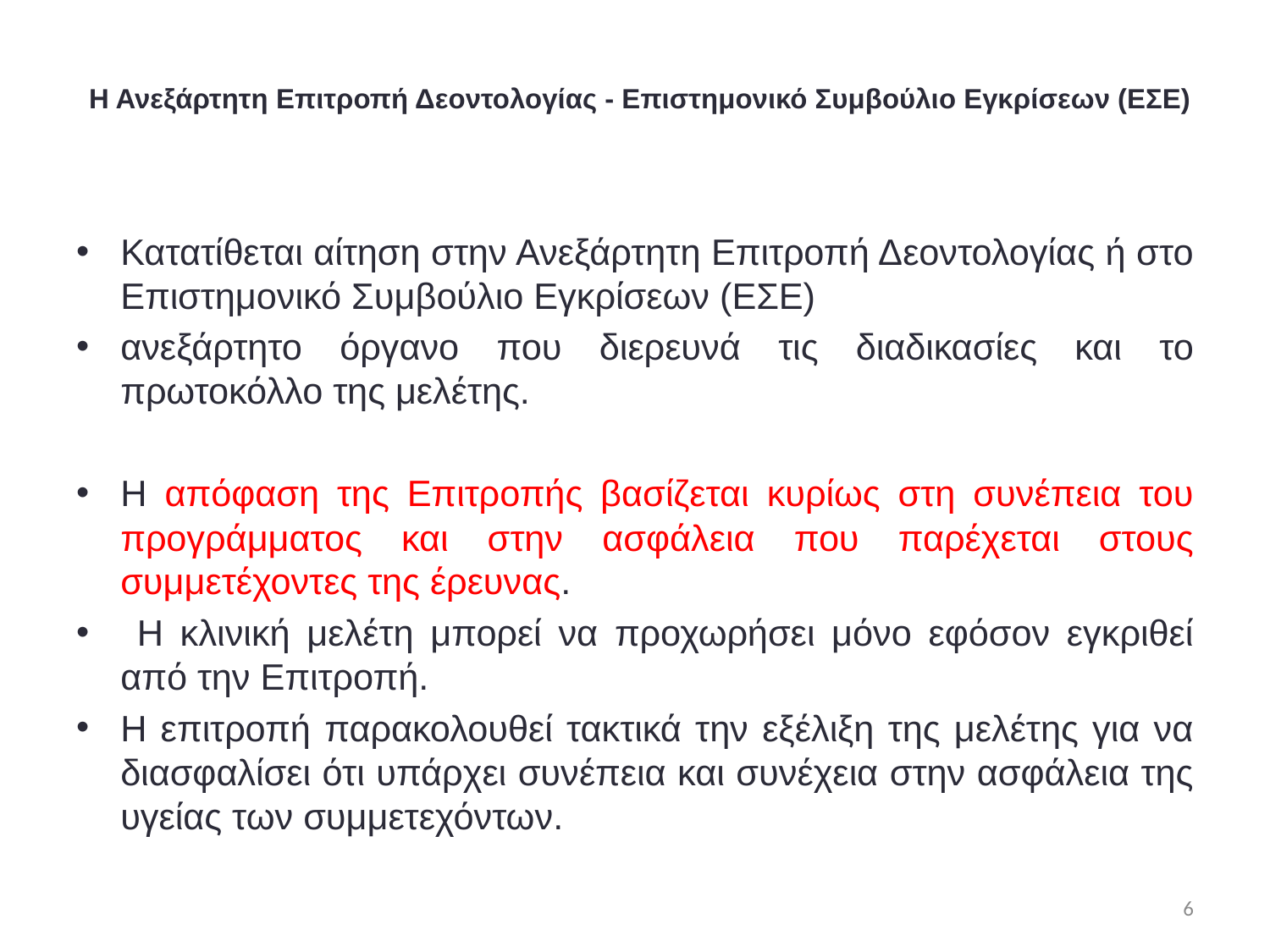

# Η Ανεξάρτητη Επιτροπή Δεοντολογίας - Επιστημονικό Συμβούλιο Εγκρίσεων (ΕΣΕ)
Κατατίθεται αίτηση στην Ανεξάρτητη Επιτροπή Δεοντολογίας ή στο Επιστημονικό Συμβούλιο Εγκρίσεων (ΕΣΕ)
ανεξάρτητο όργανο που διερευνά τις διαδικασίες και το πρωτοκόλλο της μελέτης.

Η απόφαση της Επιτροπής βασίζεται κυρίως στη συνέπεια του προγράμματος και στην ασφάλεια που παρέχεται στους συμμετέχοντες της έρευνας.
 Η κλινική μελέτη μπορεί να προχωρήσει μόνο εφόσον εγκριθεί από την Επιτροπή.
Η επιτροπή παρακολουθεί τακτικά την εξέλιξη της μελέτης για να διασφαλίσει ότι υπάρχει συνέπεια και συνέχεια στην ασφάλεια της υγείας των συμμετεχόντων.
6